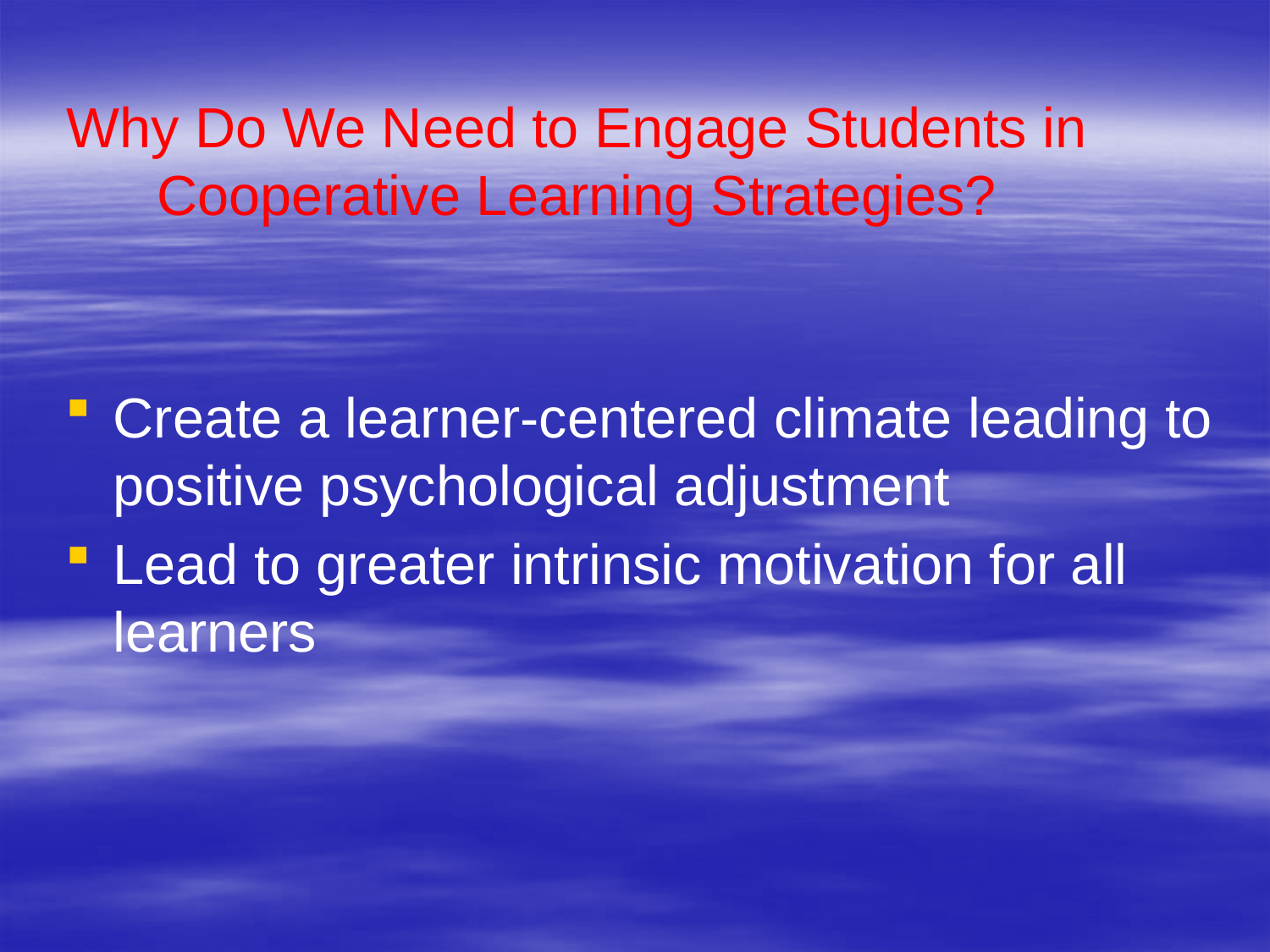

# Why Do We Need to Engage Students in Cooperative Learning Strategies?

Create a learner-centered climate leading to positive psychological adjustment
Lead to greater intrinsic motivation for all learners